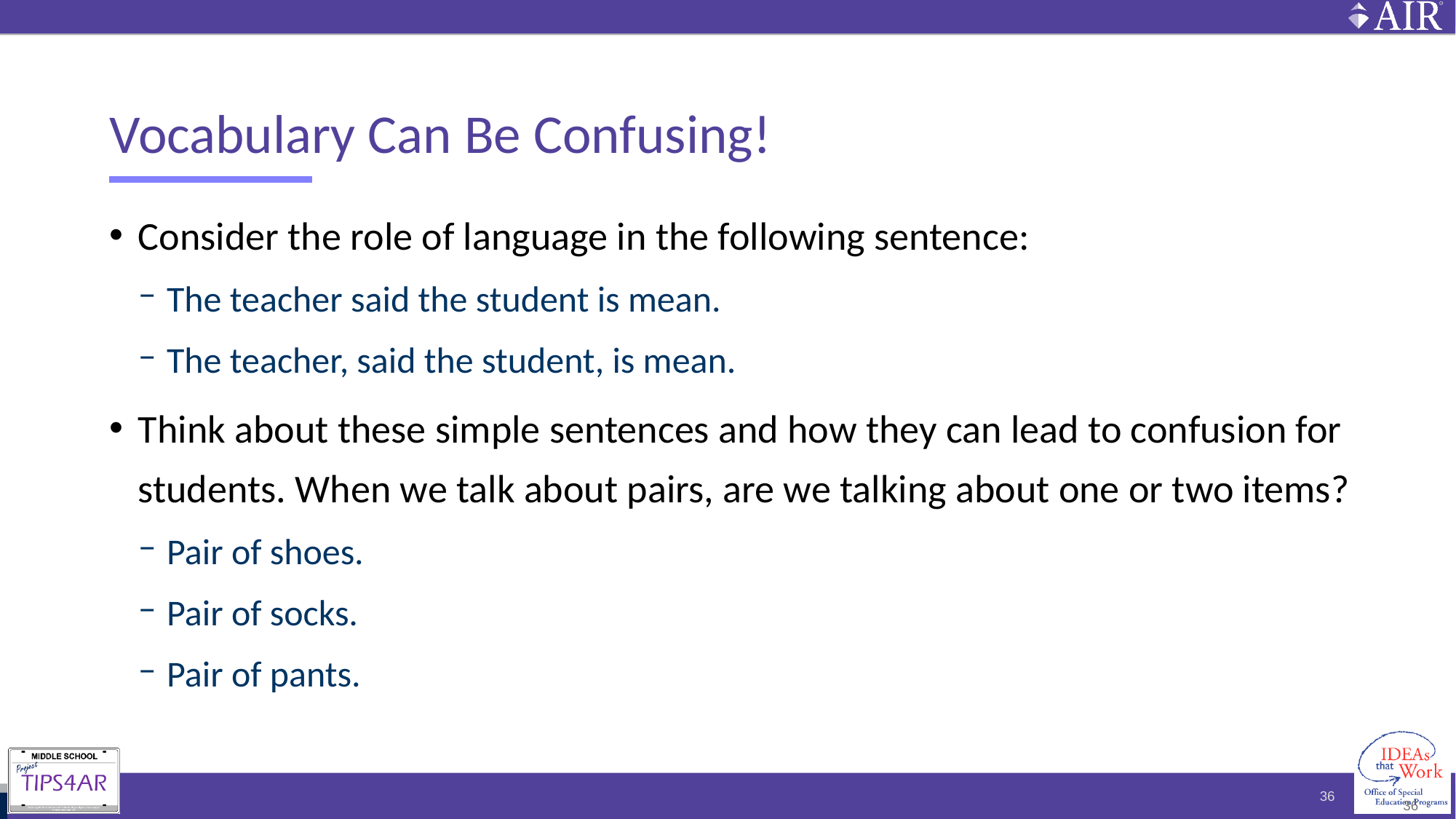

# Vocabulary Can Be Confusing!
Consider the role of language in the following sentence:
The teacher said the student is mean.
The teacher, said the student, is mean.
Think about these simple sentences and how they can lead to confusion for students. When we talk about pairs, are we talking about one or two items?
Pair of shoes.
Pair of socks.
Pair of pants.
36